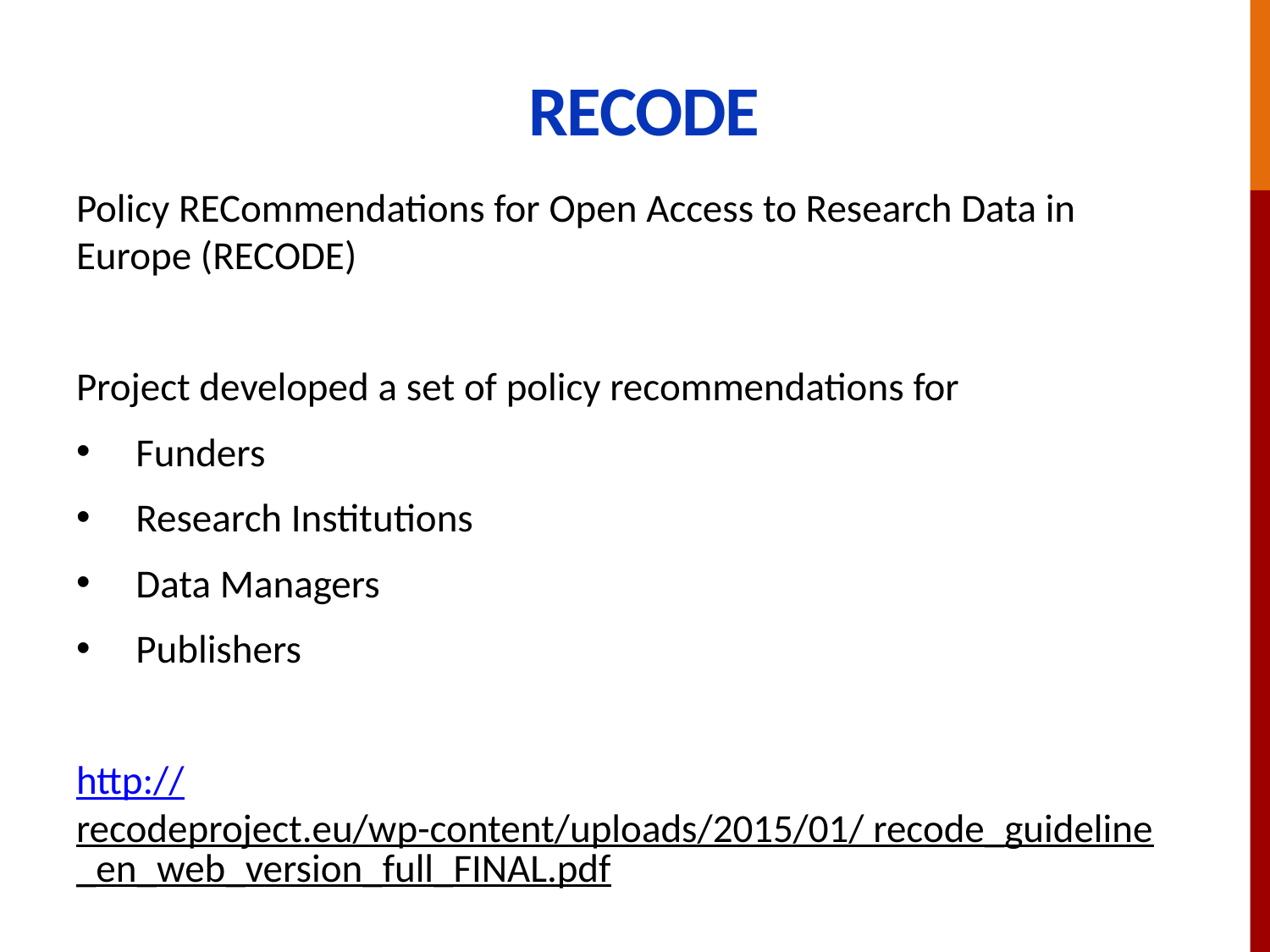

# RECODE
Policy RECommendations for Open Access to Research Data in Europe (RECODE)

Project developed a set of policy recommendations for
Funders
Research Institutions
Data Managers
Publishers

http://recodeproject.eu/wp-content/uploads/2015/01/ recode_guideline_en_web_version_full_FINAL.pdf